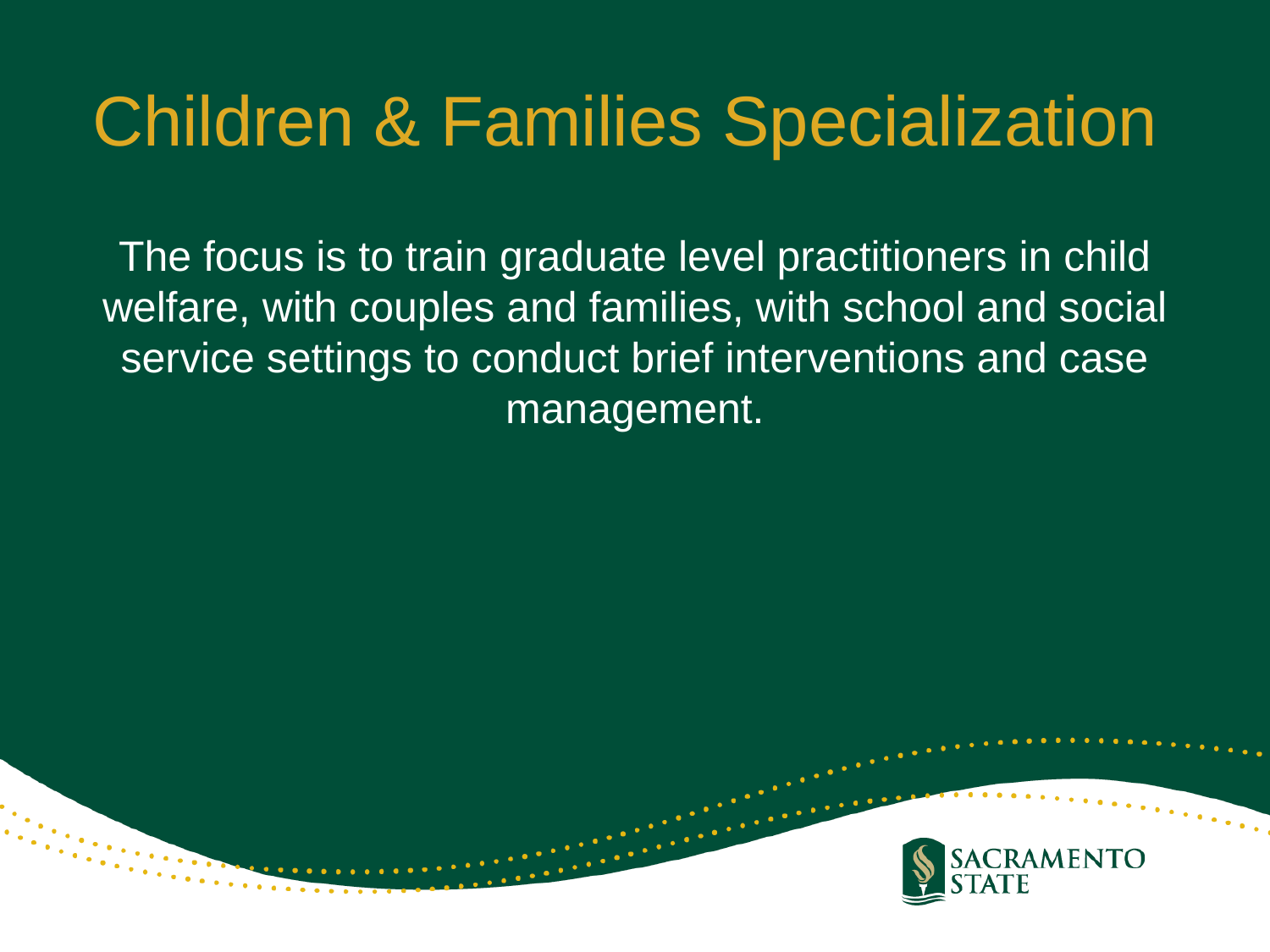

# Children & Families Specialization
The focus is to train graduate level practitioners in child welfare, with couples and families, with school and social service settings to conduct brief interventions and case management.